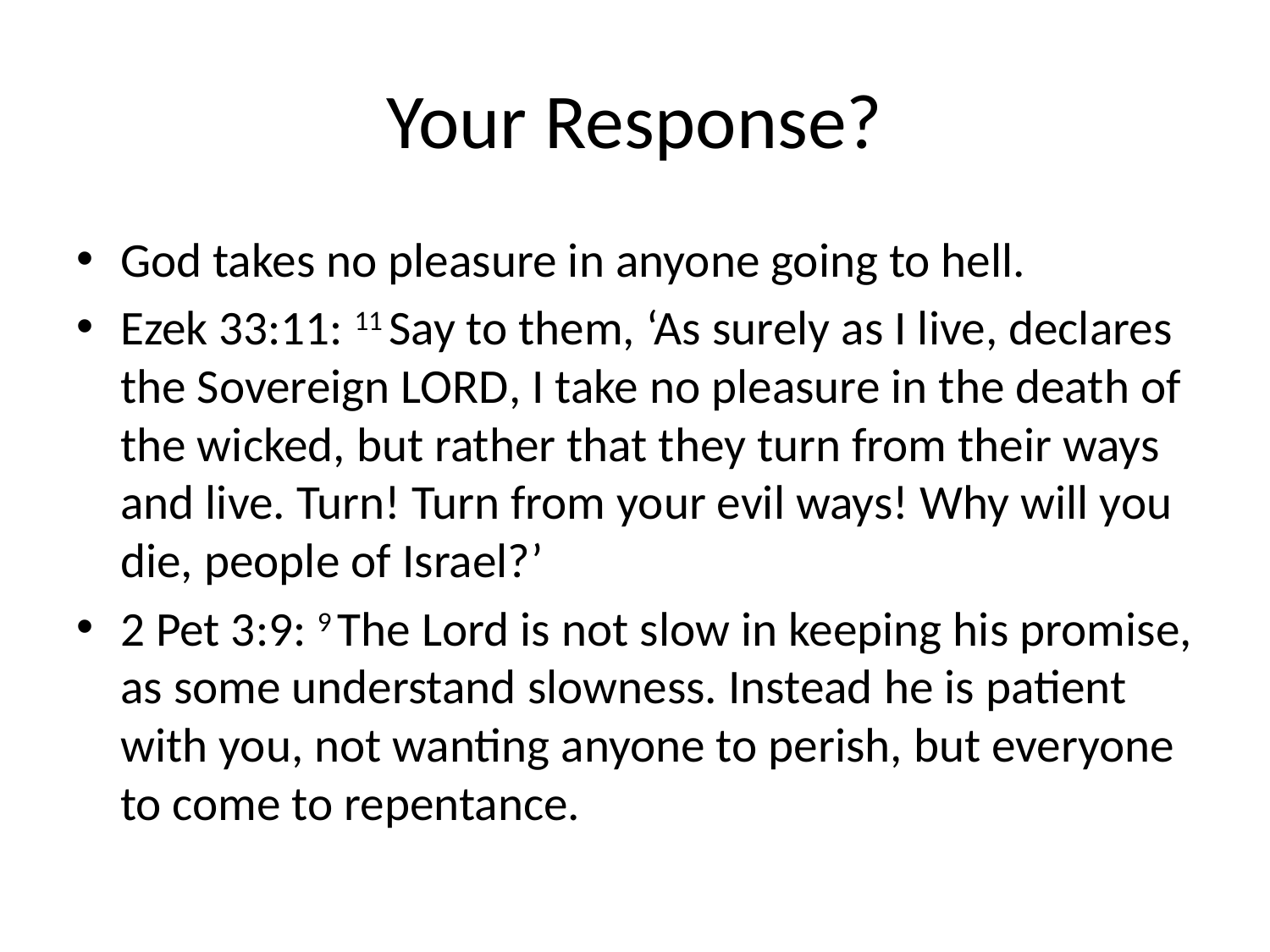

# Your Response?
God takes no pleasure in anyone going to hell.
Ezek 33:11: 11 Say to them, ‘As surely as I live, declares the Sovereign Lord, I take no pleasure in the death of the wicked, but rather that they turn from their ways and live. Turn! Turn from your evil ways! Why will you die, people of Israel?’
2 Pet 3:9: 9 The Lord is not slow in keeping his promise, as some understand slowness. Instead he is patient with you, not wanting anyone to perish, but everyone to come to repentance.